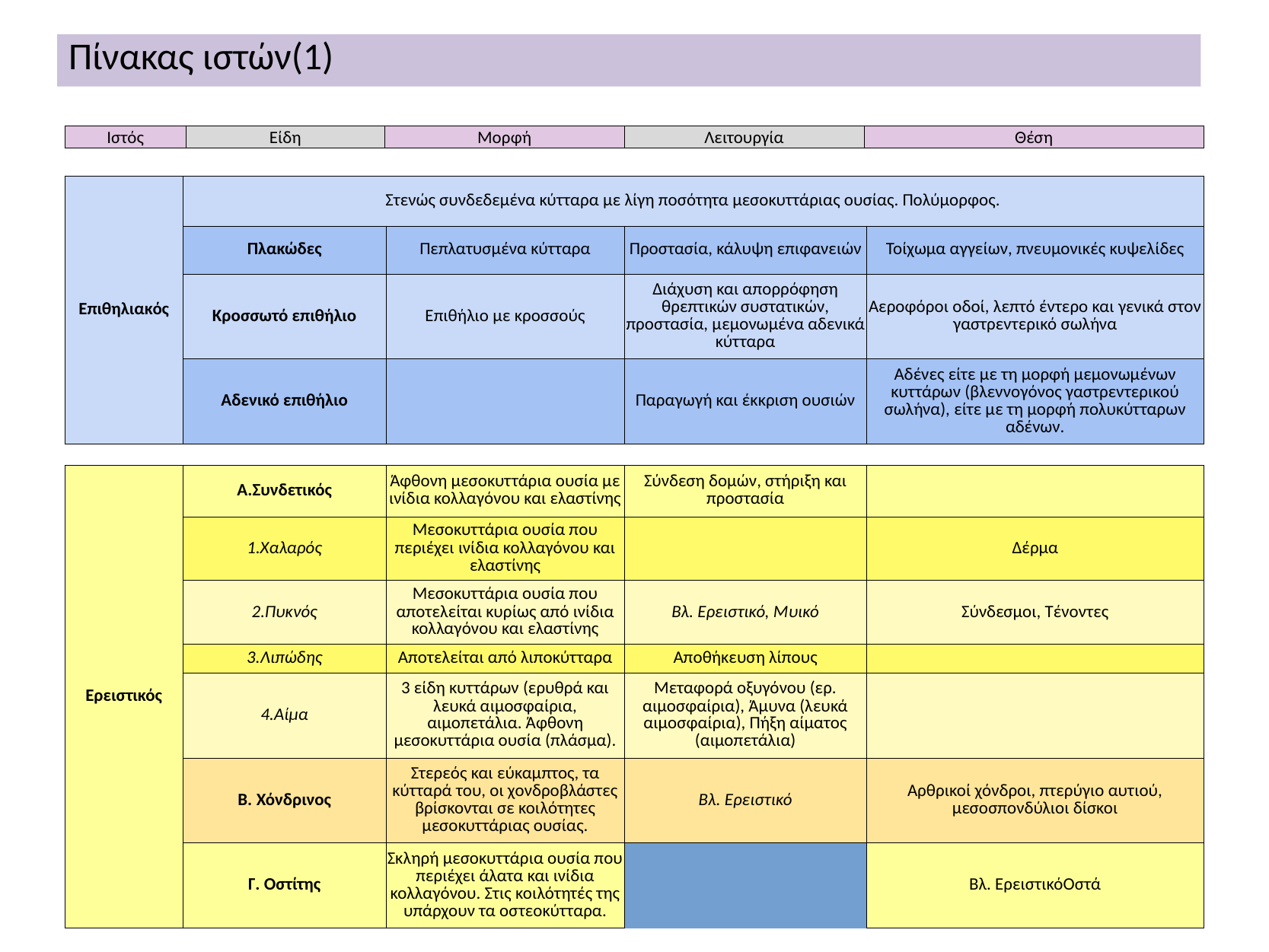

Πίνακας ιστών(1)
| Ιστός | Είδη | Μορφή | Λειτουργία |  | Θέση |
| --- | --- | --- | --- | --- | --- |
| Επιθηλιακός | Στενώς συνδεδεμένα κύτταρα με λίγη ποσότητα μεσοκυττάριας ουσίας. Πολύμορφος. |  |  |  |
| --- | --- | --- | --- | --- |
|  | Πλακώδες | Πεπλατυσμένα κύτταρα | Προστασία, κάλυψη επιφανειών | Τοίχωμα αγγείων, πνευμονικές κυψελίδες |
|  | Κροσσωτό επιθήλιο | Eπιθήλιο με κροσσούς | Διάχυση και απορρόφηση θρεπτικών συστατικών, προστασία, μεμονωμένα αδενικά κύτταρα | Αεροφόροι οδοί, λεπτό έντερο και γενικά στον γαστρεντερικό σωλήνα |
|  | Αδενικό επιθήλιο |  | Παραγωγή και έκκριση ουσιών | Αδένες είτε με τη μορφή μεμονωμένων κυττάρων (βλεννογόνος γαστρεντερικού σωλήνα), είτε με τη μορφή πολυκύτταρων αδένων. |
| Ερειστικός | Α.Συνδετικός | Άφθονη μεσοκυττάρια ουσία με ινίδια κολλαγόνου και ελαστίνης |  | Σύνδεση δομών, στήριξη και προστασία |  |
| --- | --- | --- | --- | --- | --- |
|  | 1.Χαλαρός | Μεσοκυττάρια ουσία που περιέχει ινίδια κολλαγόνου και ελαστίνης |  |  | Δέρμα |
|  | 2.Πυκνός | Μεσοκυττάρια ουσία που αποτελείται κυρίως από ινίδια κολλαγόνου και ελαστίνης |  | Βλ. Ερειστικό, Μυικό | Σύνδεσμοι, Τένοντες |
|  | 3.Λιπώδης | Αποτελείται από λιποκύτταρα |  | Αποθήκευση λίπους |  |
|  | 4.Αίμα | 3 είδη κυττάρων (ερυθρά και λευκά αιμοσφαίρια, αιμοπετάλια. Άφθονη μεσοκυττάρια ουσία (πλάσμα). |  | Μεταφορά οξυγόνου (ερ. αιμοσφαίρια), Άμυνα (λευκά αιμοσφαίρια), Πήξη αίματος (αιμοπετάλια) |  |
|  | Β. Χόνδρινος | Στερεός και εύκαμπτος, τα κύτταρά του, οι χονδροβλάστες βρίσκονται σε κοιλότητες μεσοκυττάριας ουσίας. |  | Βλ. Ερειστικό | Αρθρικοί χόνδροι, πτερύγιο αυτιού, μεσοσπονδύλιοι δίσκοι |
|  | Γ. Οστίτης | Σκληρή μεσοκυττάρια ουσία που περιέχει άλατα και ινίδια κολλαγόνου. Στις κοιλότητές της υπάρχουν τα οστεοκύτταρα. |  | Βλ. Ερειστικό | Οστά |